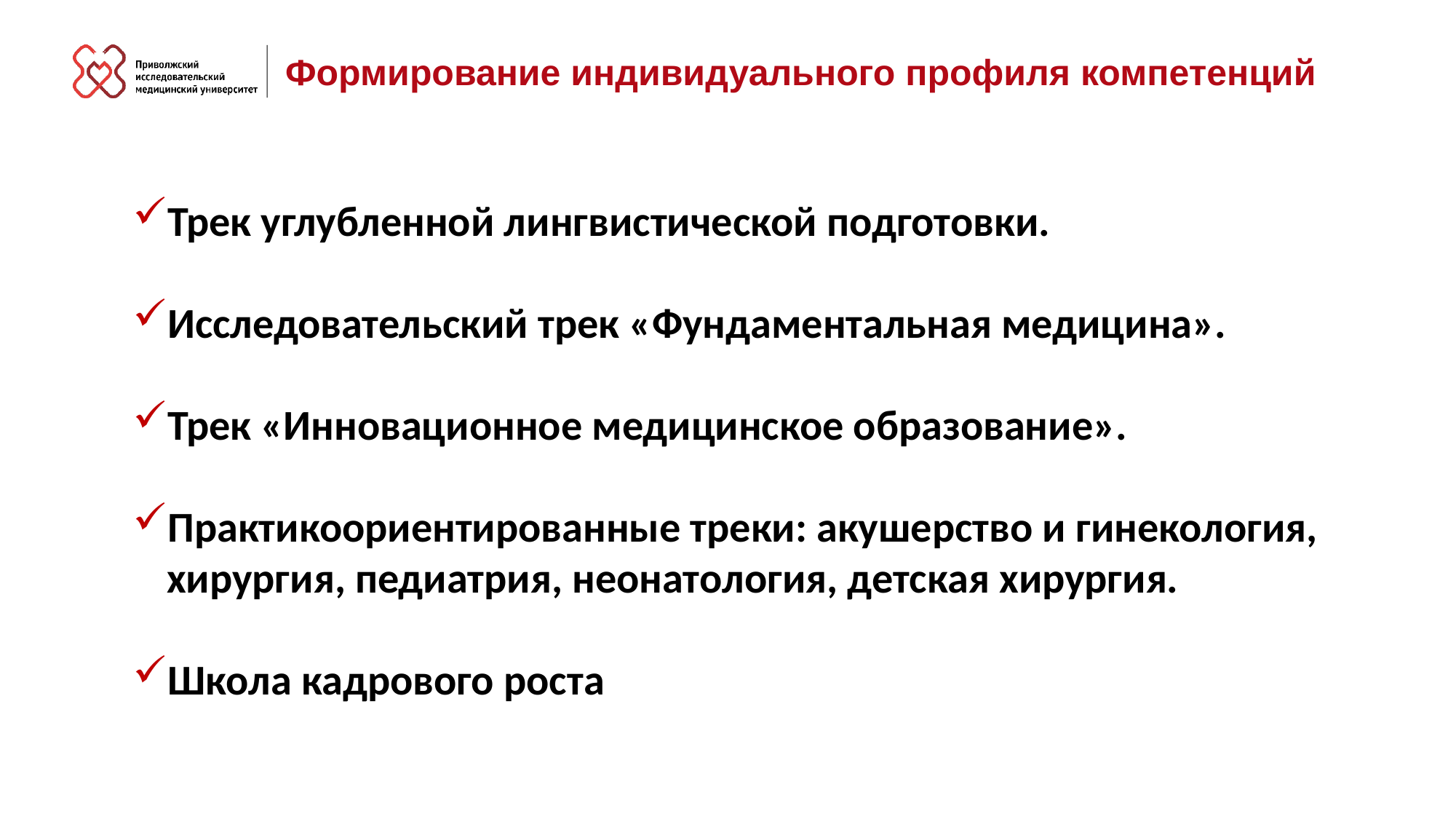

# Формирование индивидуального профиля компетенций
Трек углубленной лингвистической подготовки.

Исследовательский трек «Фундаментальная медицина».

Трек «Инновационное медицинское образование».

Практикоориентированные треки: акушерство и гинекология, хирургия, педиатрия, неонатология, детская хирургия.

Школа кадрового роста